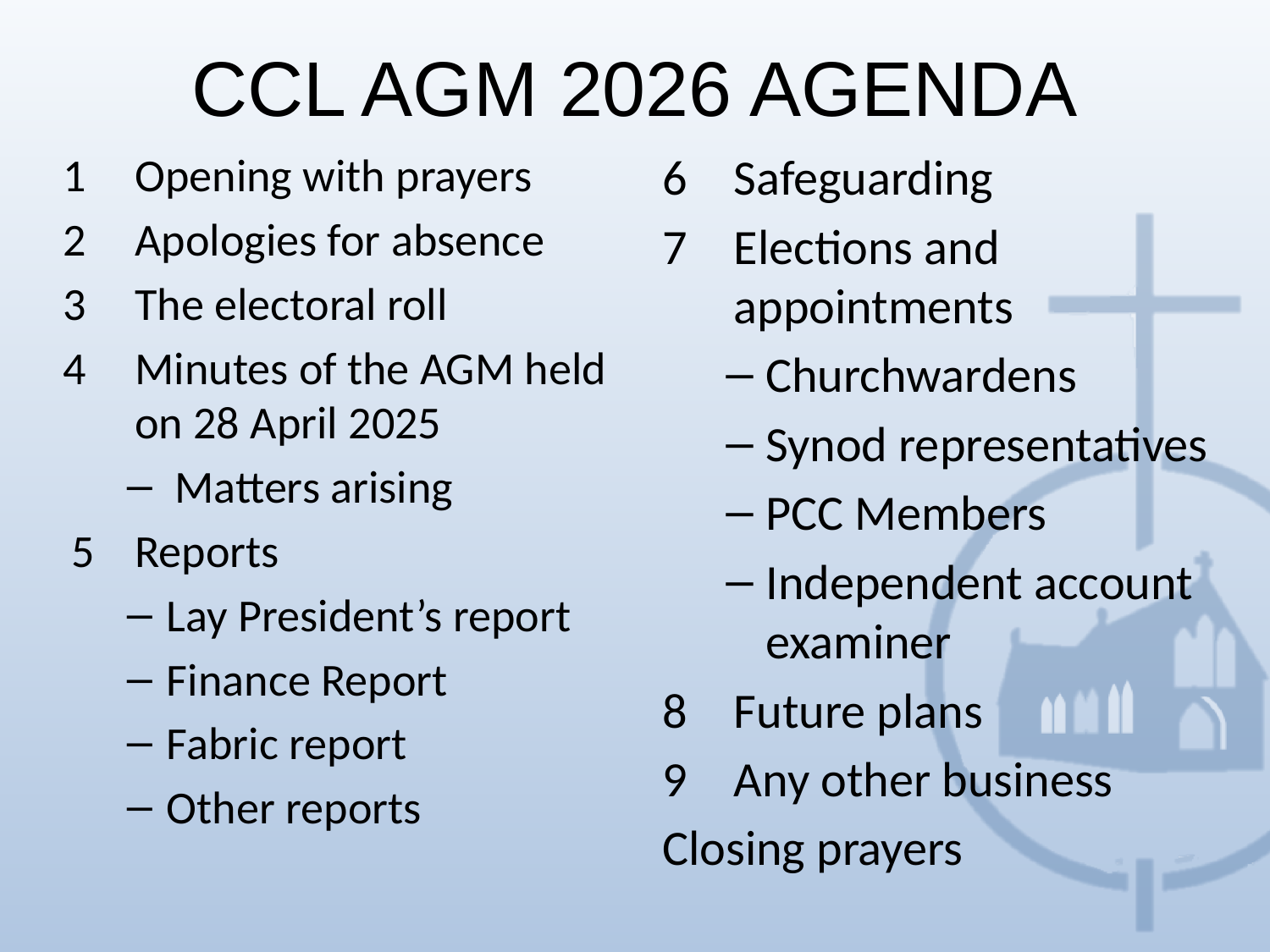

CCL AGM 2026 AGENDA
Opening with prayers
Apologies for absence
The electoral roll
Minutes of the AGM held on 28 April 2025
Matters arising
Reports
Lay President’s report
Finance Report
Fabric report
Other reports

Safeguarding
Elections and appointments
Churchwardens
Synod representatives
PCC Members
Independent account examiner
Future plans
Any other business
Closing prayers